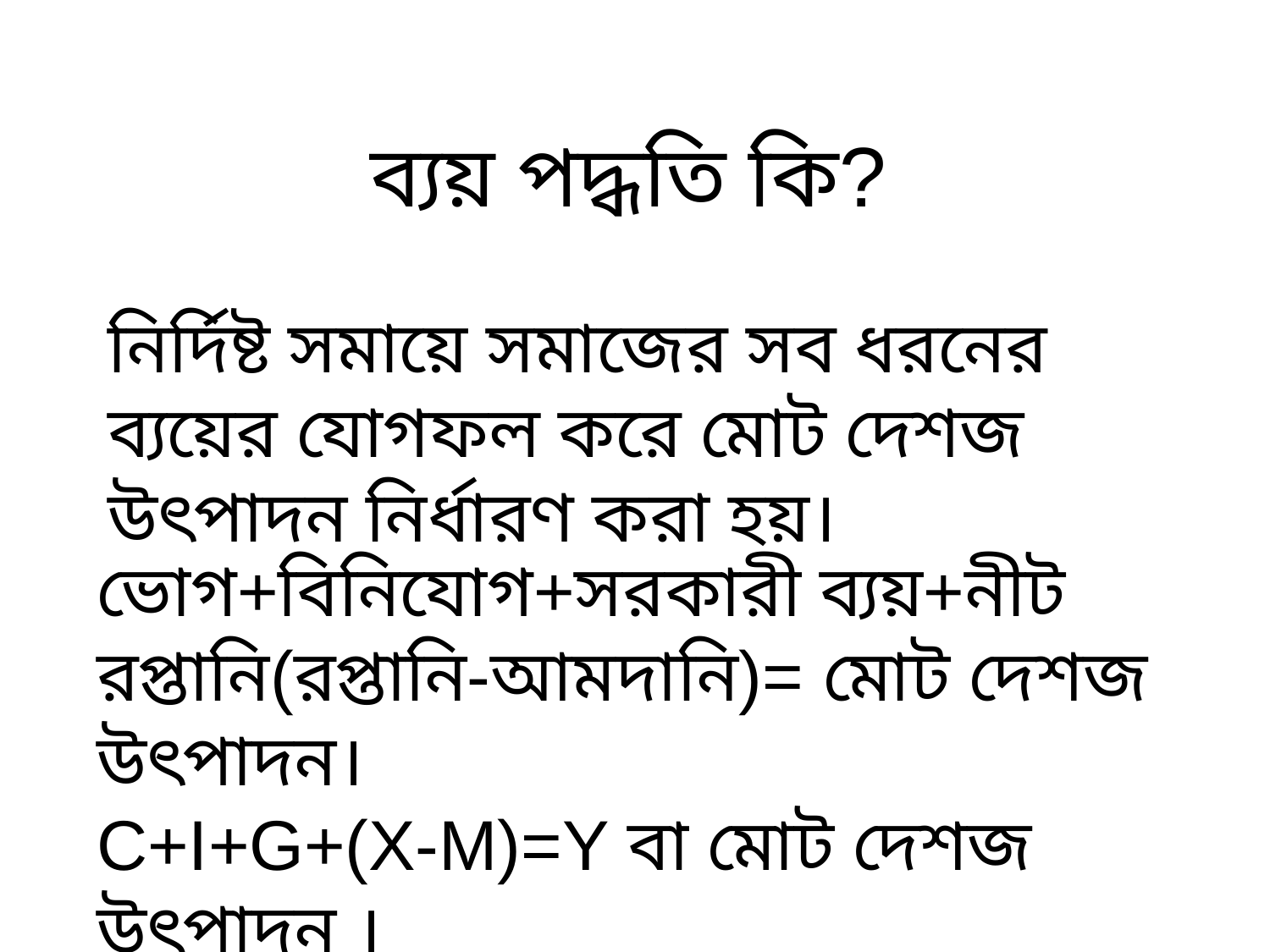

ব্যয় পদ্ধতি কি?
নির্দিষ্ট সমায়ে সমাজের সব ধরনের ব্যয়ের যোগফল করে মোট দেশজ উৎপাদন নির্ধারণ করা হয়।
ভোগ+বিনিযোগ+সরকারী ব্যয়+নীট রপ্তানি(রপ্তানি-আমদানি)= মোট দেশজ উৎপাদন।
C+I+G+(X-M)=Y বা মোট দেশজ উৎপাদন ।